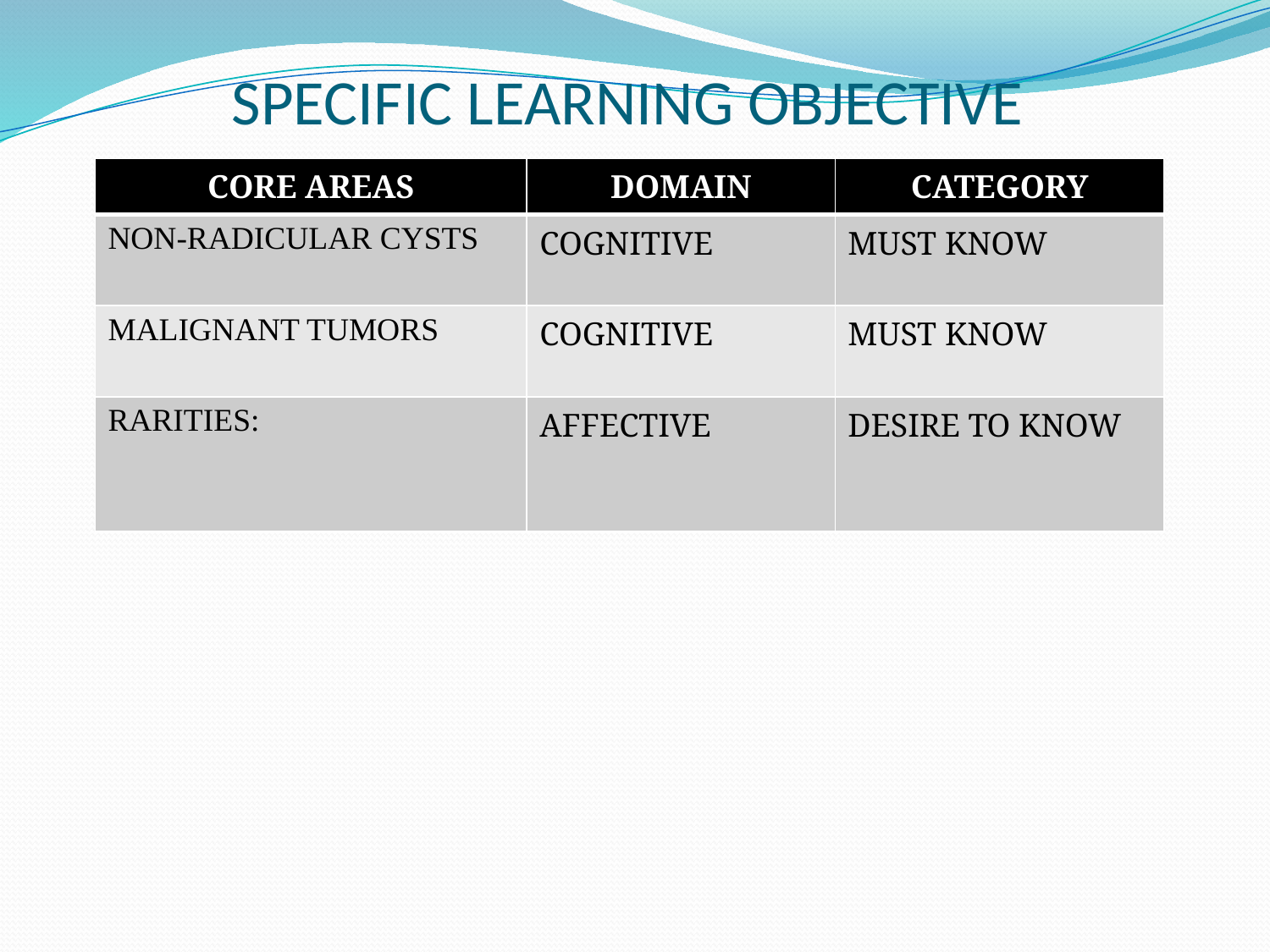

# SPECIFIC LEARNING OBJECTIVE
| CORE AREAS | DOMAIN | CATEGORY |
| --- | --- | --- |
| NON-RADICULAR CYSTS | COGNITIVE | MUST KNOW |
| MALIGNANT TUMORS | COGNITIVE | MUST KNOW |
| RARITIES: | AFFECTIVE | DESIRE TO KNOW |